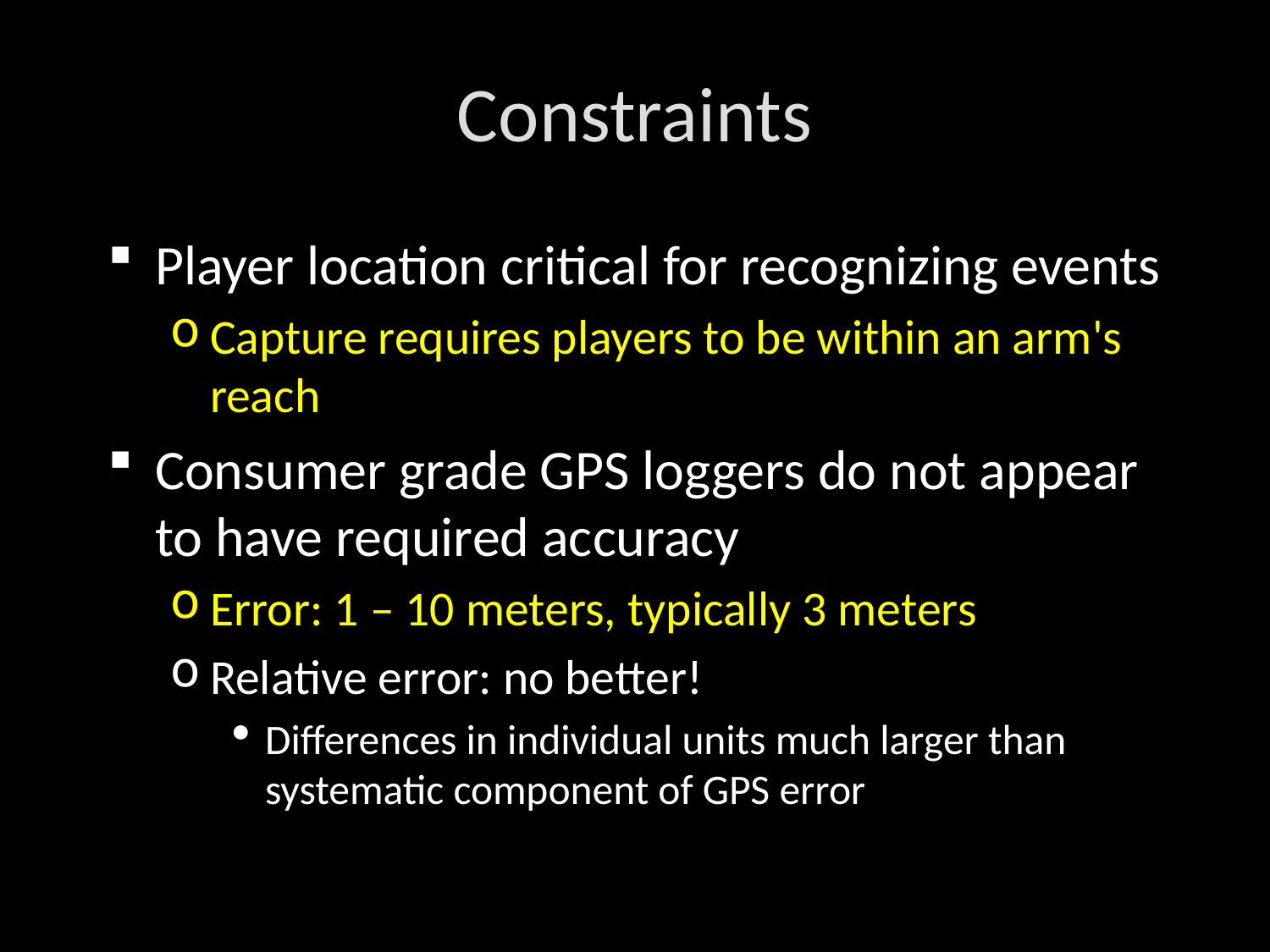

# Constraints
Player location critical for recognizing events
Capture requires players to be within an arm's reach
Consumer grade GPS loggers do not appear to have required accuracy
Error: 1 – 10 meters, typically 3 meters
Relative error: no better!
Differences in individual units much larger than systematic component of GPS error